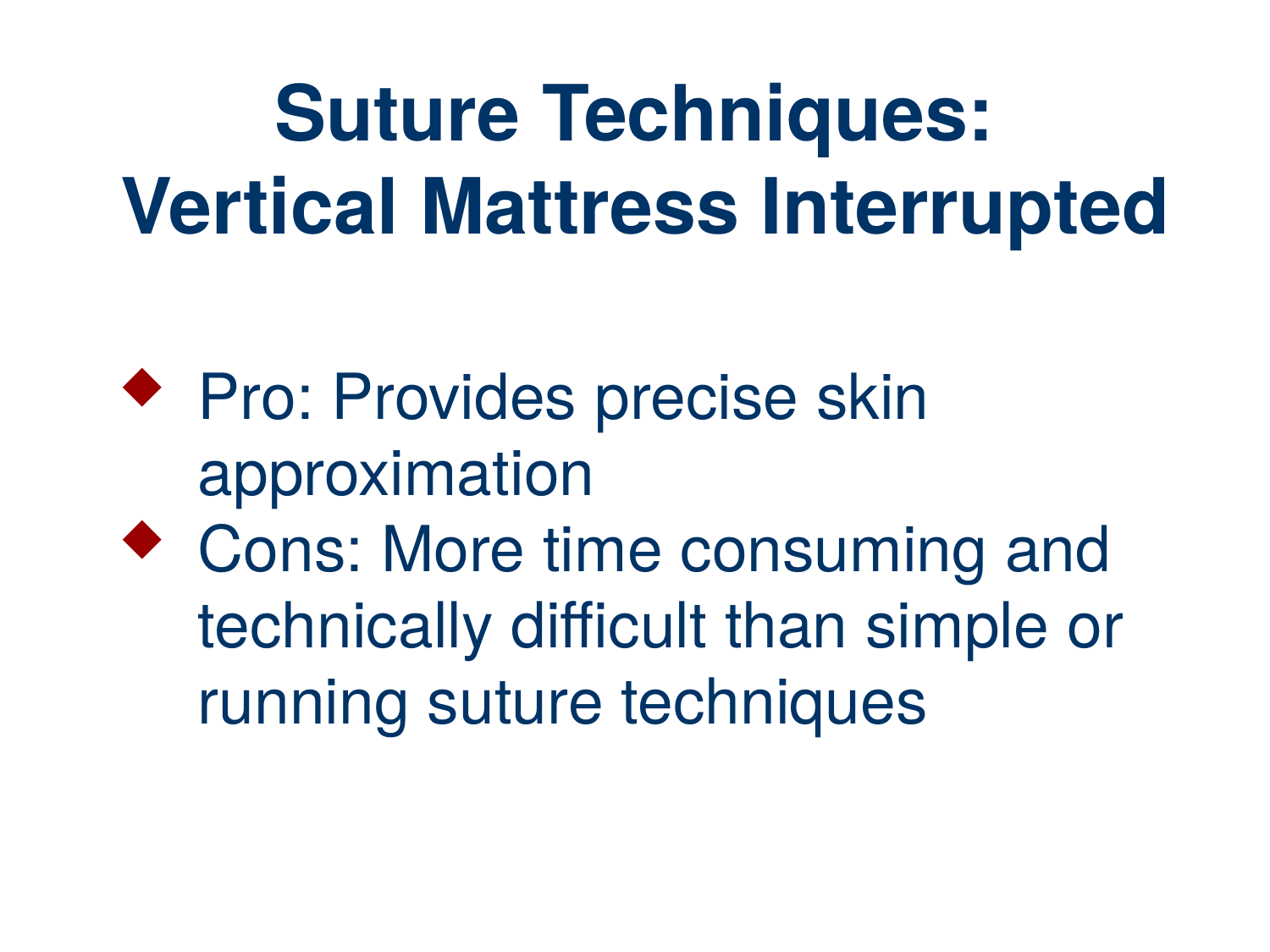

# Suture Techniques: Vertical Mattress Interrupted
Pro: Provides precise skin  approximation
Cons: More time consuming and technically difficult than simple or running suture techniques